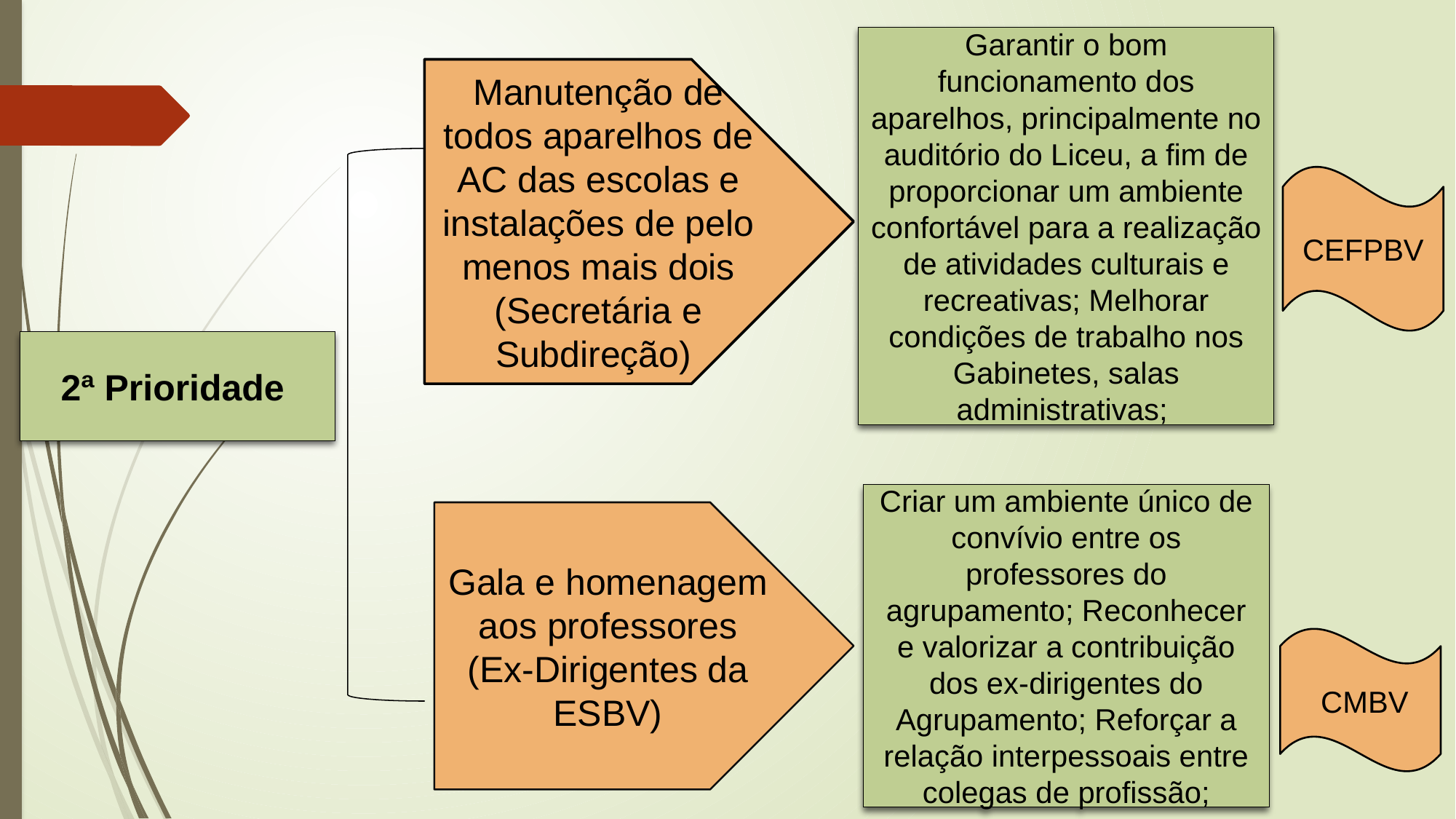

Garantir o bom funcionamento dos aparelhos, principalmente no auditório do Liceu, a fim de proporcionar um ambiente confortável para a realização de atividades culturais e recreativas; Melhorar condições de trabalho nos Gabinetes, salas administrativas;
Manutenção de todos aparelhos de AC das escolas e instalações de pelo menos mais dois (Secretária e Subdireção)

CEFPBV
2ª Prioridade
Criar um ambiente único de convívio entre os professores do agrupamento; Reconhecer e valorizar a contribuição dos ex-dirigentes do Agrupamento; Reforçar a relação interpessoais entre colegas de profissão;
Gala e homenagem aos professores (Ex-Dirigentes da ESBV)
 CMBV